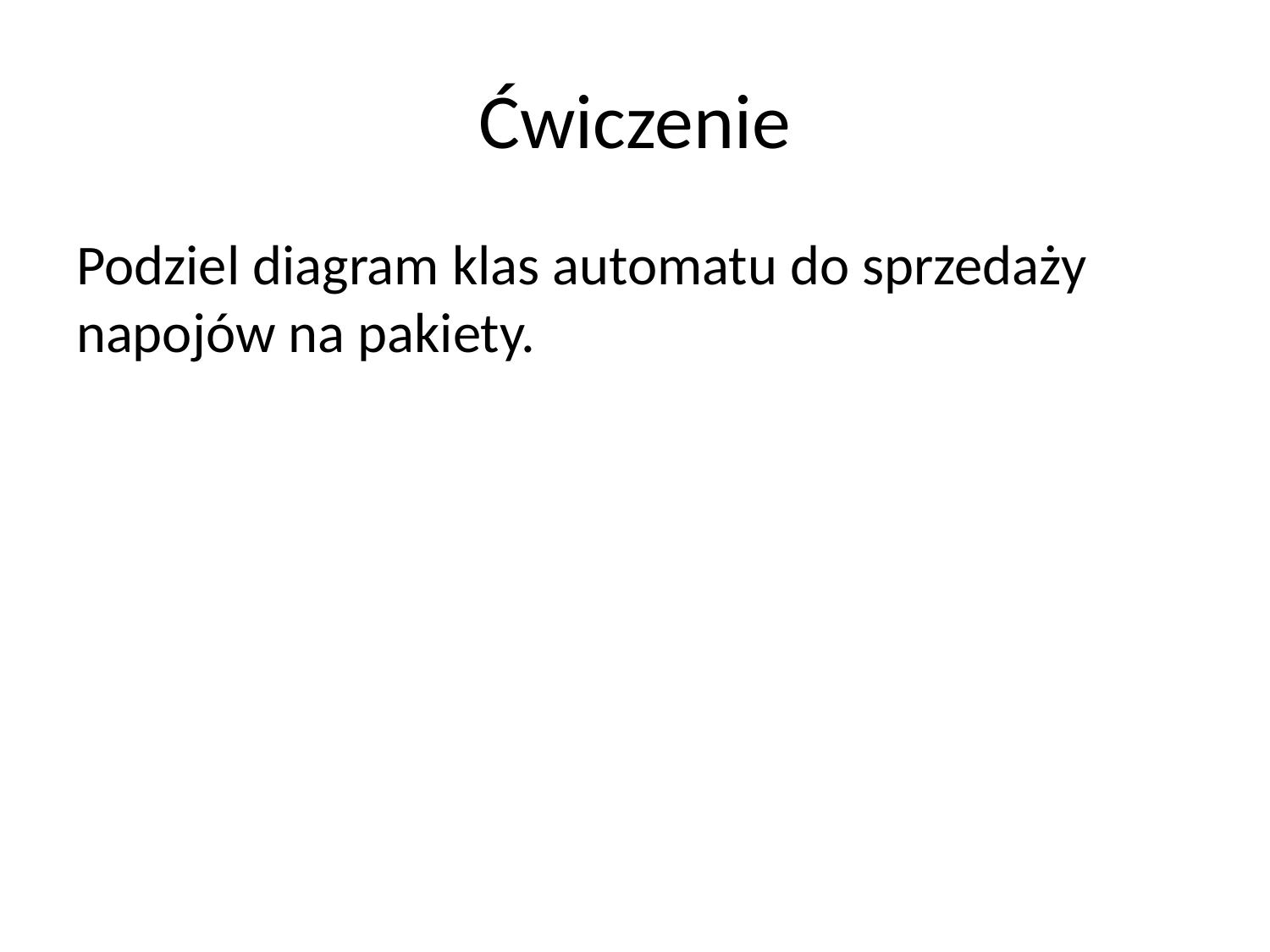

# Ćwiczenie
Podziel diagram klas automatu do sprzedaży napojów na pakiety.